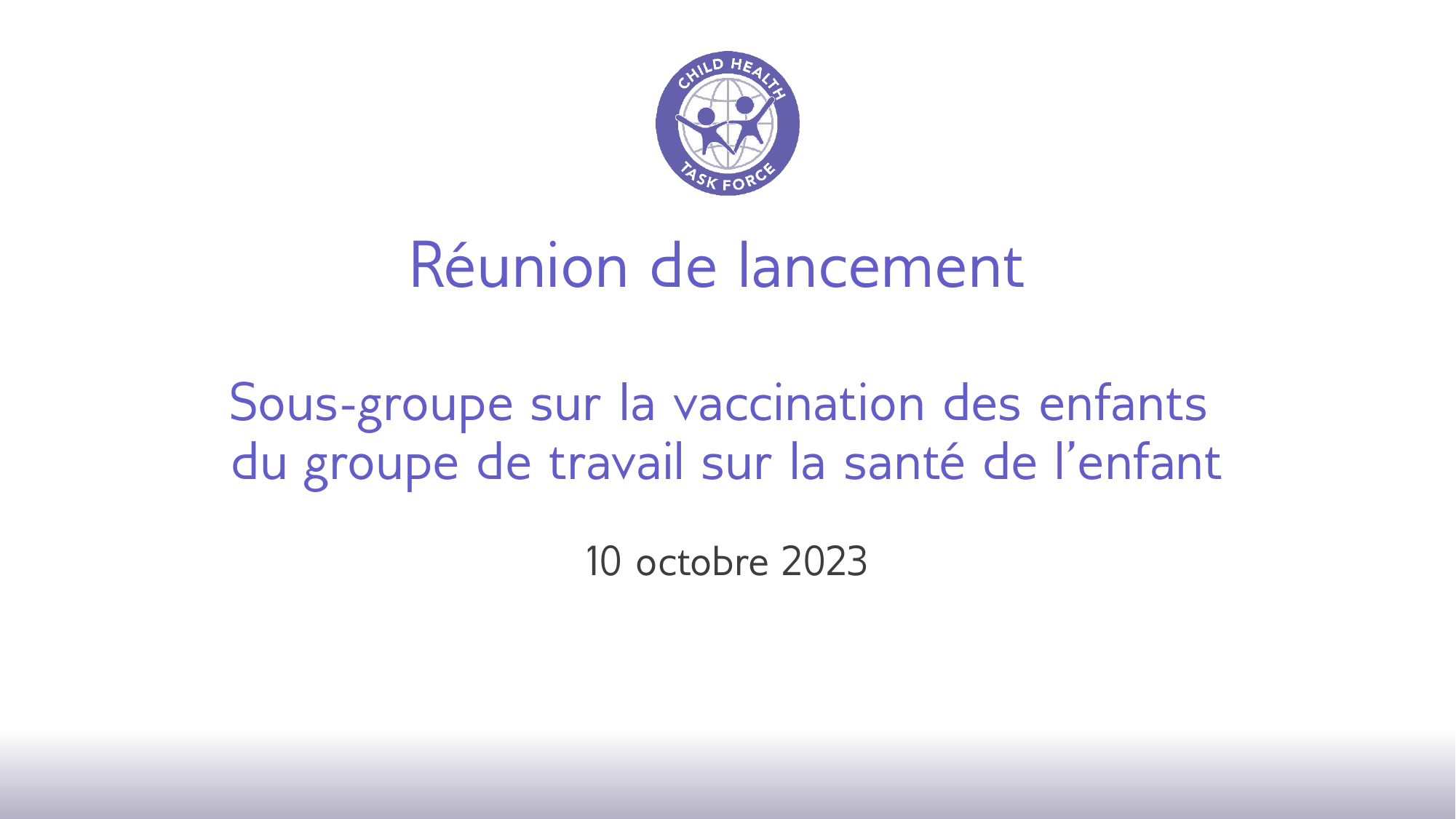

# Réunion de lancement

Sous-groupe sur la vaccination des enfants
du groupe de travail sur la santé de l’enfant
10 octobre 2023